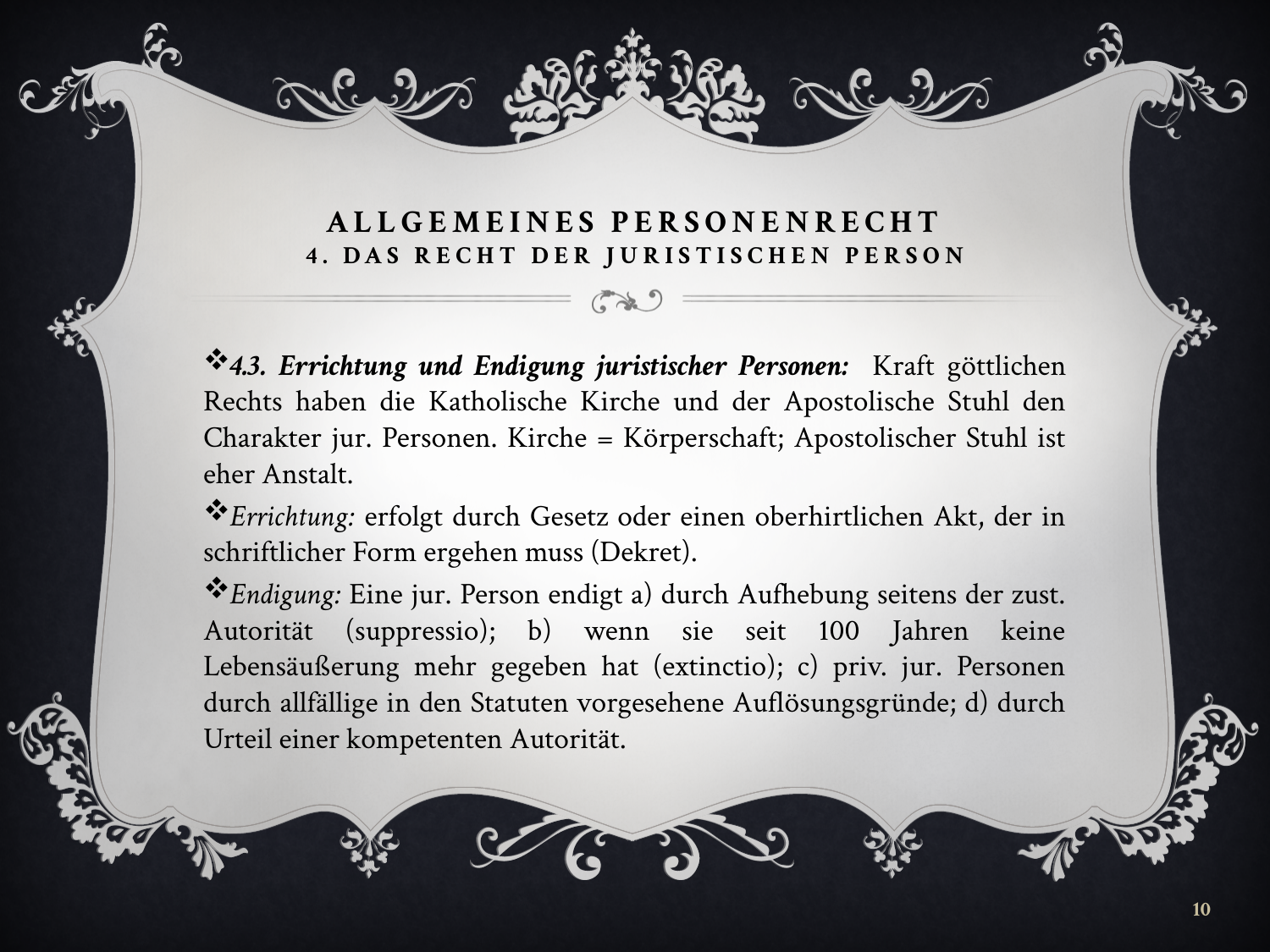

# Allgemeines Personenrecht 4. Das Recht der juristischen Person
4.3. Errichtung und Endigung juristischer Personen:  Kraft göttlichen Rechts haben die Katholische Kirche und der Apostolische Stuhl den Charakter jur. Personen. Kirche = Körperschaft; Apostolischer Stuhl ist eher Anstalt.
Errichtung: erfolgt durch Gesetz oder einen oberhirtlichen Akt, der in schriftlicher Form ergehen muss (Dekret).
Endigung: Eine jur. Person endigt a) durch Aufhebung seitens der zust. Autorität (suppressio); b) wenn sie seit 100 Jahren keine Lebensäußerung mehr gegeben hat (extinctio); c) priv. jur. Personen durch allfällige in den Statuten vorgesehene Auflösungsgründe; d) durch Urteil einer kompetenten Autorität.
10